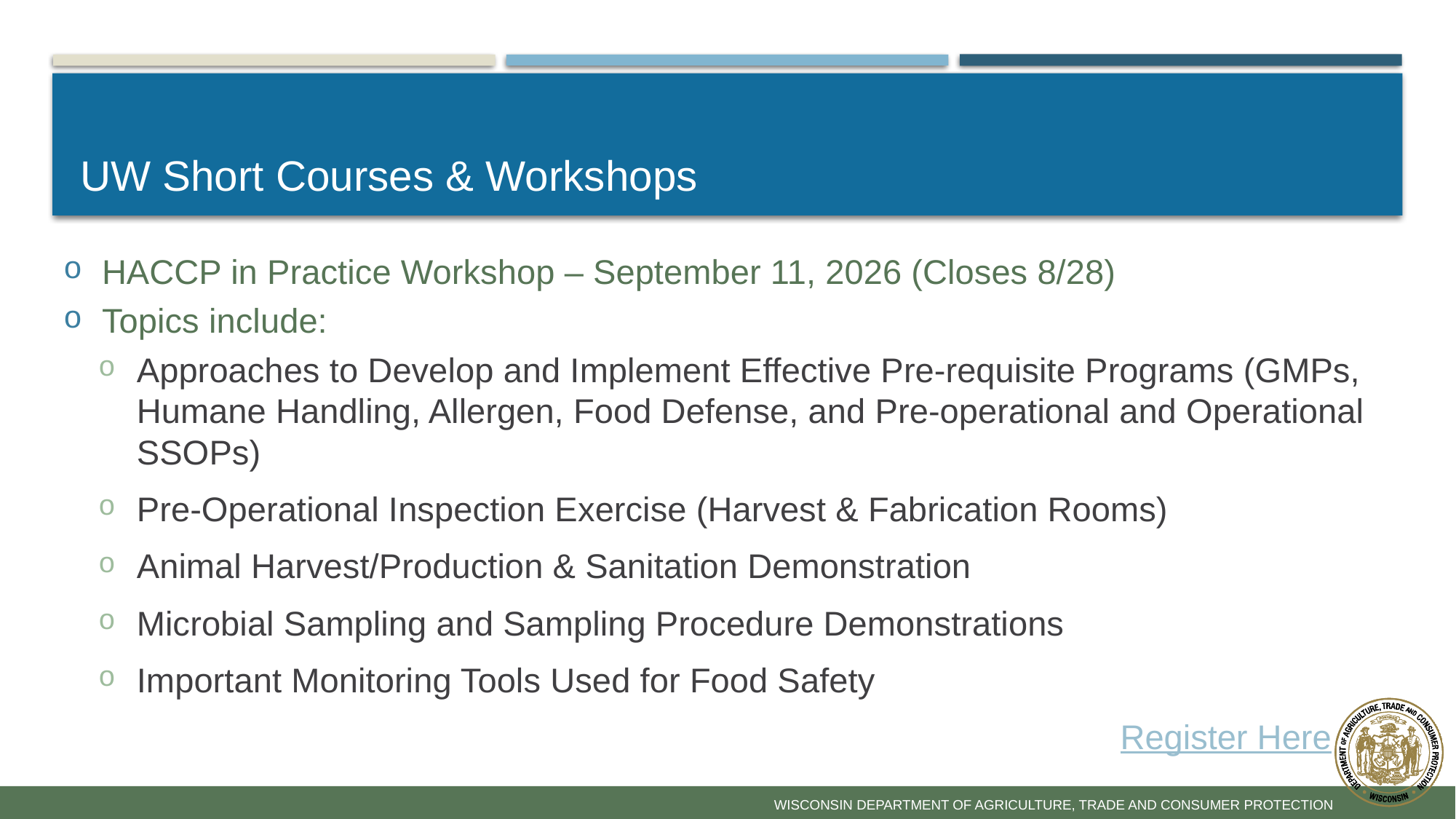

# UW Short Courses & Workshops
HACCP in Practice Workshop – September 11, 2026 (Closes 8/28)
Topics include:
Approaches to Develop and Implement Effective Pre-requisite Programs (GMPs, Humane Handling, Allergen, Food Defense, and Pre-operational and Operational SSOPs)
Pre-Operational Inspection Exercise (Harvest & Fabrication Rooms)
Animal Harvest/Production & Sanitation Demonstration
Microbial Sampling and Sampling Procedure Demonstrations
Important Monitoring Tools Used for Food Safety
Register Here